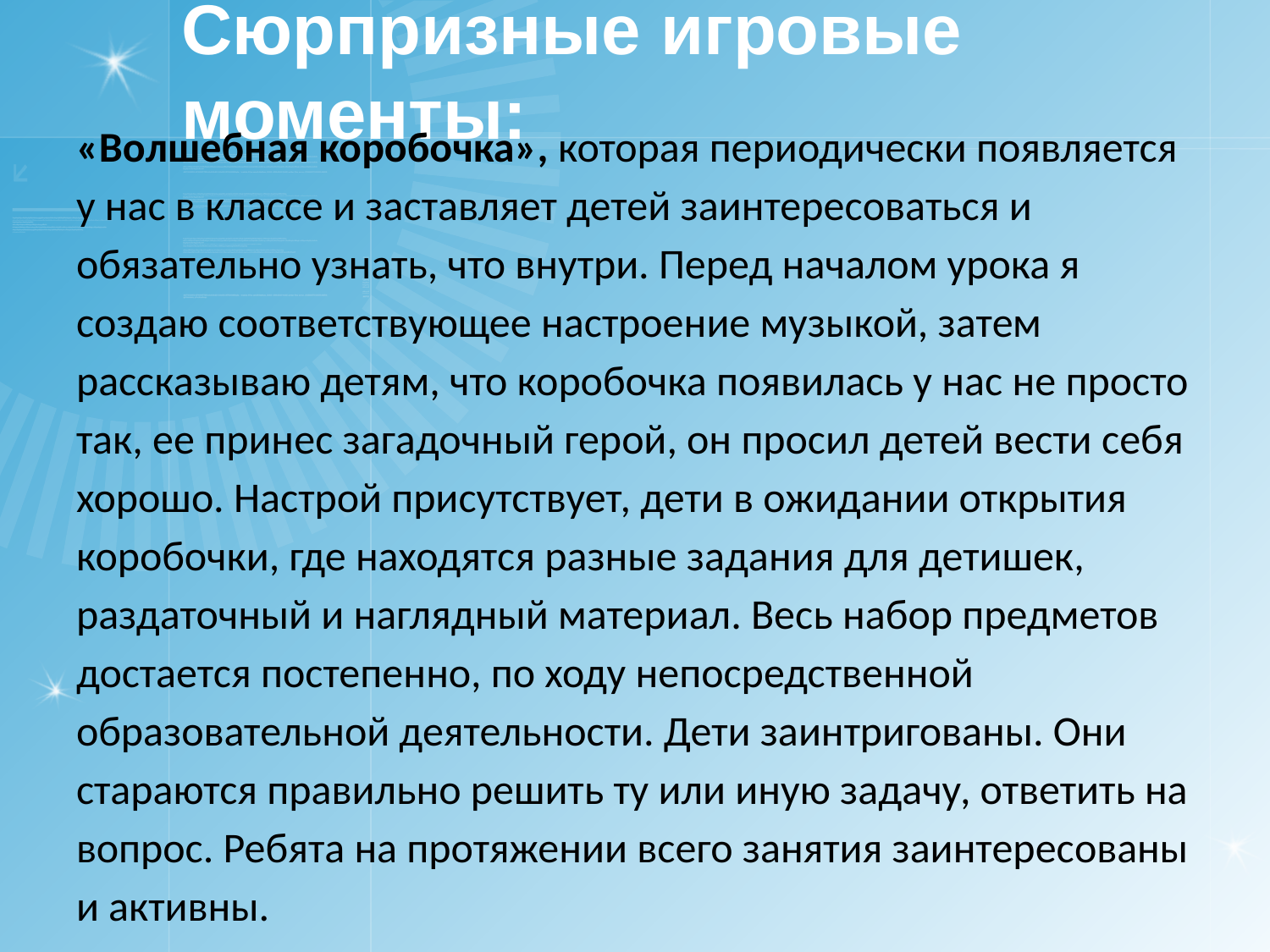

# Сюрпризные игровые моменты:
«Волшебная коробочка», которая периодически появляется у нас в классе и заставляет детей заинтересоваться и обязательно узнать, что внутри. Перед началом урока я создаю соответствующее настроение музыкой, затем рассказываю детям, что коробочка появилась у нас не просто так, ее принес загадочный герой, он просил детей вести себя хорошо. Настрой присутствует, дети в ожидании открытия коробочки, где находятся разные задания для детишек, раздаточный и наглядный материал. Весь набор предметов достается постепенно, по ходу непосредственной образовательной деятельности. Дети заинтригованы. Они стараются правильно решить ту или иную задачу, ответить на вопрос. Ребята на протяжении всего занятия заинтересованы и активны.